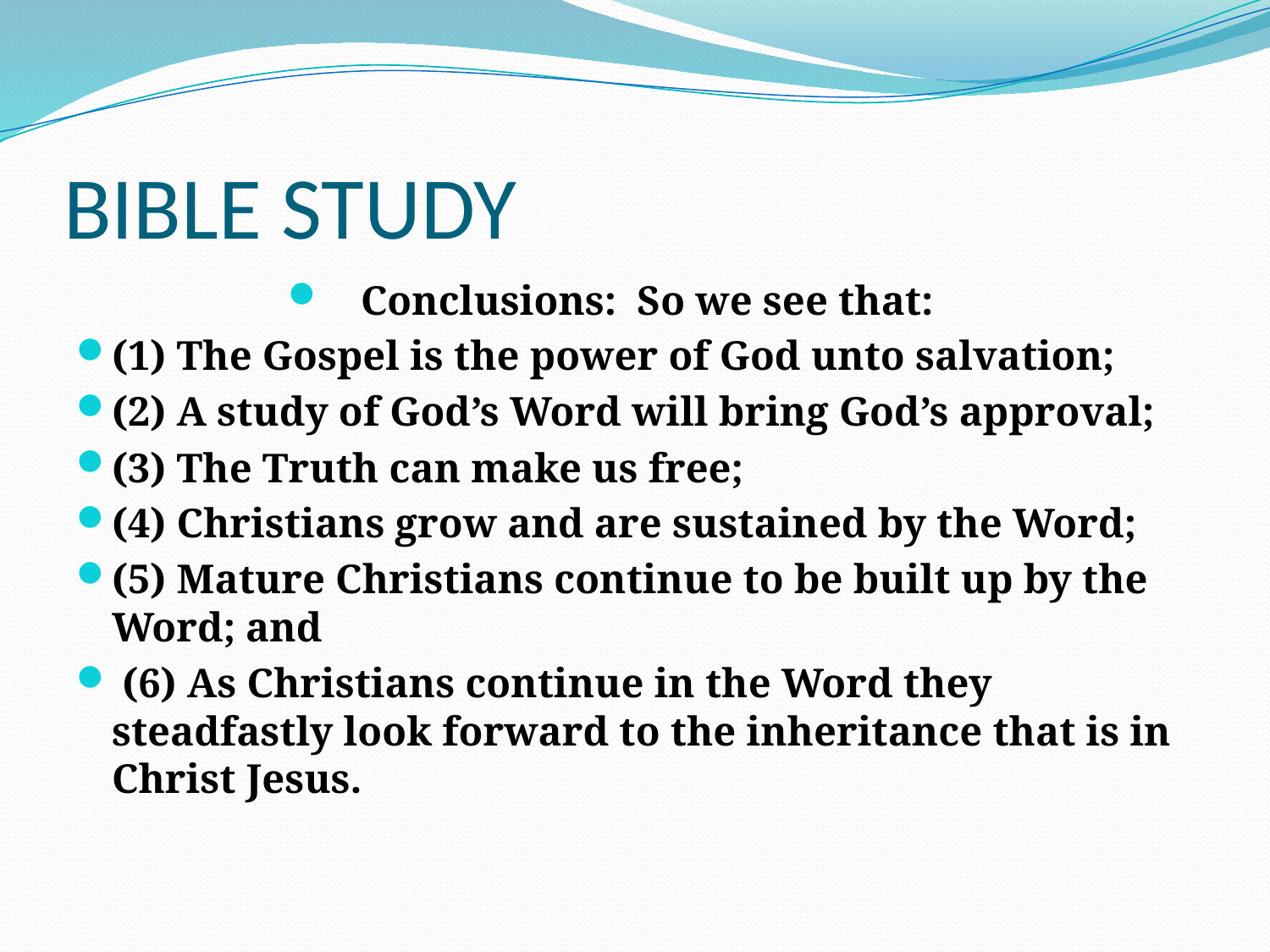

# BIBLE STUDY
Conclusions:  So we see that:
(1) The Gospel is the power of God unto salvation;
(2) A study of God’s Word will bring God’s approval;
(3) The Truth can make us free;
(4) Christians grow and are sustained by the Word;
(5) Mature Christians continue to be built up by the Word; and
 (6) As Christians continue in the Word they steadfastly look forward to the inheritance that is in Christ Jesus.